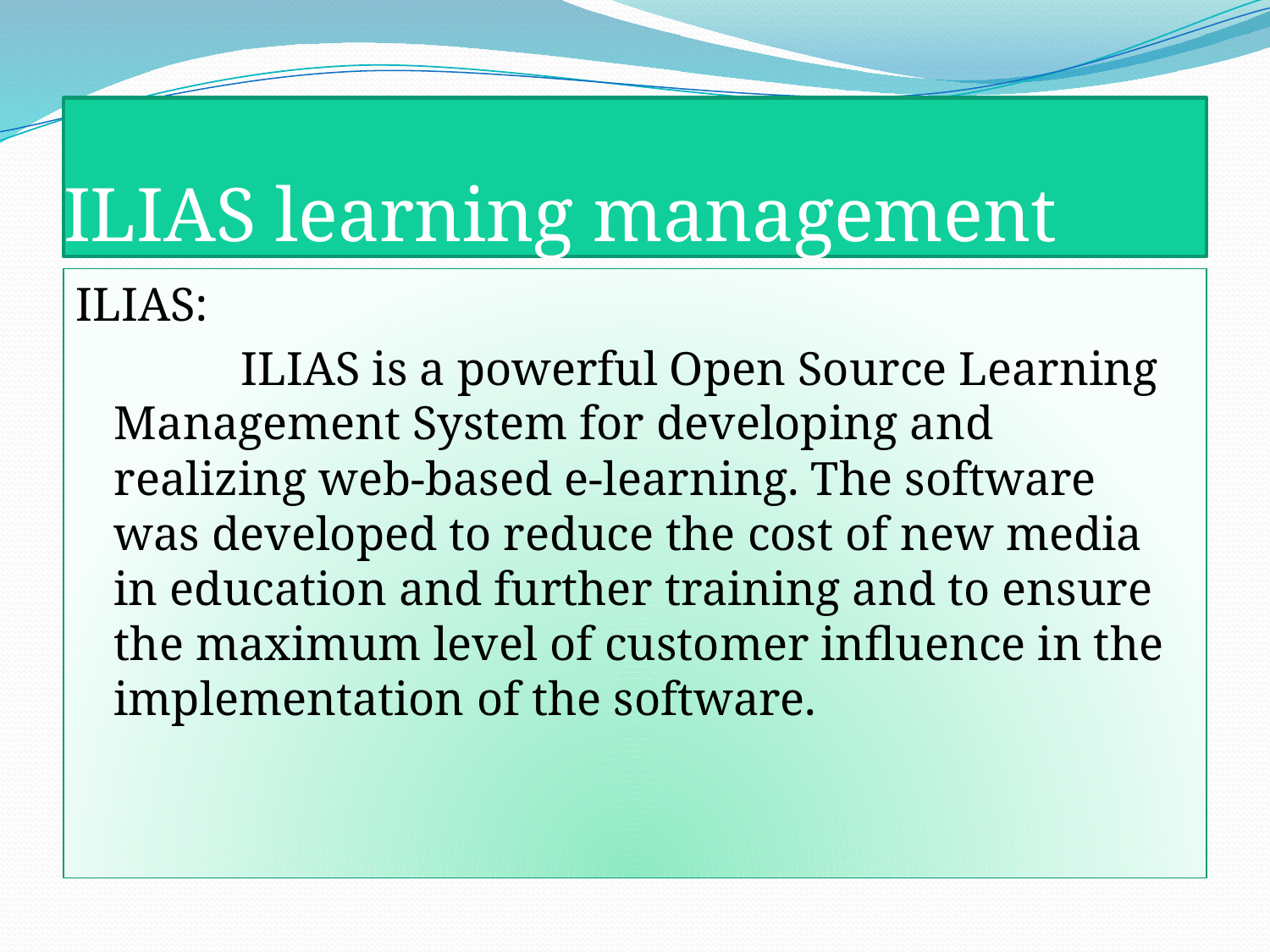

# ILIAS learning management
ILIAS:
		ILIAS is a powerful Open Source Learning Management System for developing and realizing web-based e-learning. The software was developed to reduce the cost of new media in education and further training and to ensure the maximum level of customer influence in the implementation of the software.